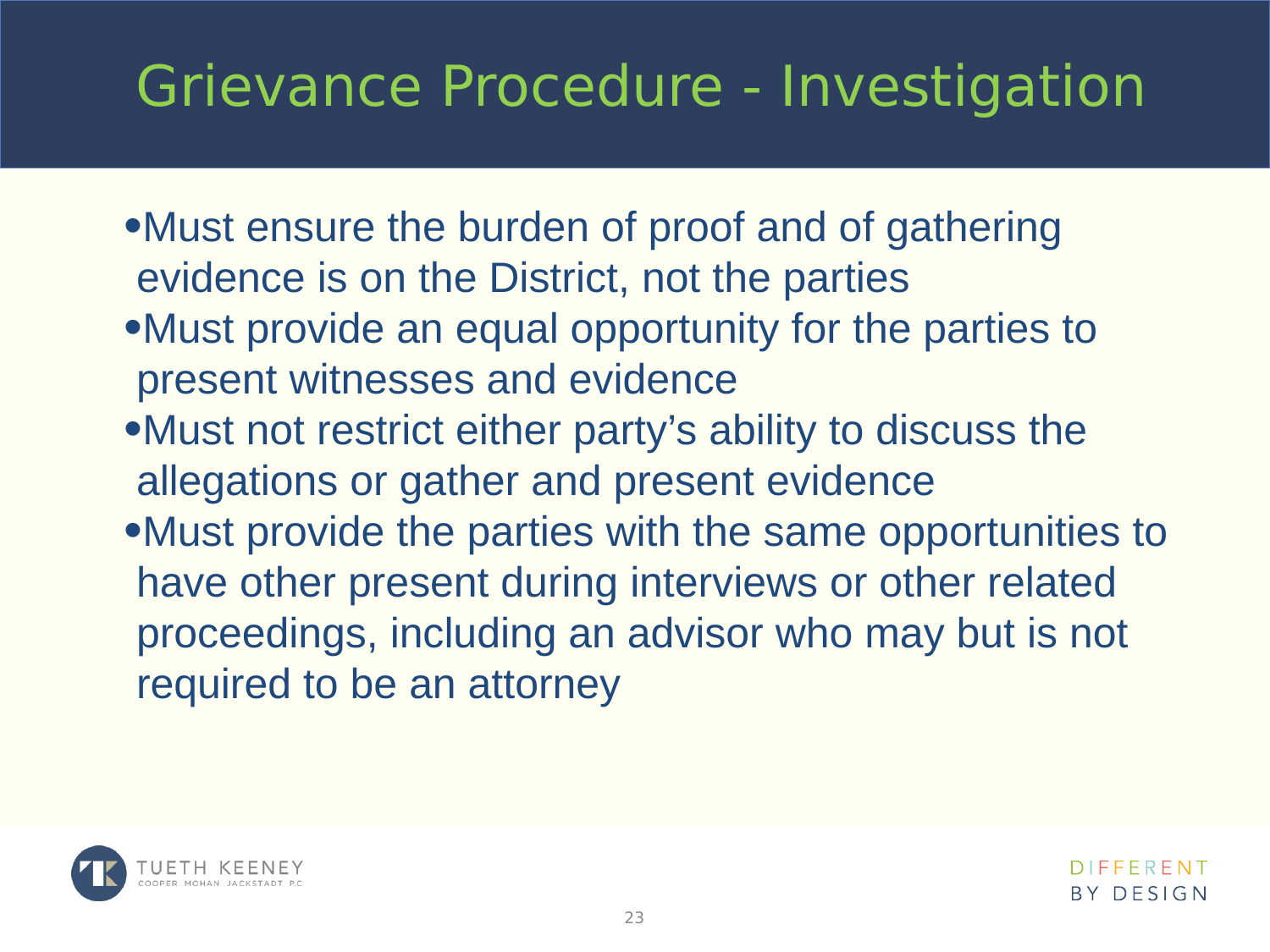

# Grievance Procedure - Investigation
Must ensure the burden of proof and of gathering evidence is on the District, not the parties
Must provide an equal opportunity for the parties to present witnesses and evidence
Must not restrict either party’s ability to discuss the allegations or gather and present evidence
Must provide the parties with the same opportunities to have other present during interviews or other related proceedings, including an advisor who may but is not required to be an attorney
23